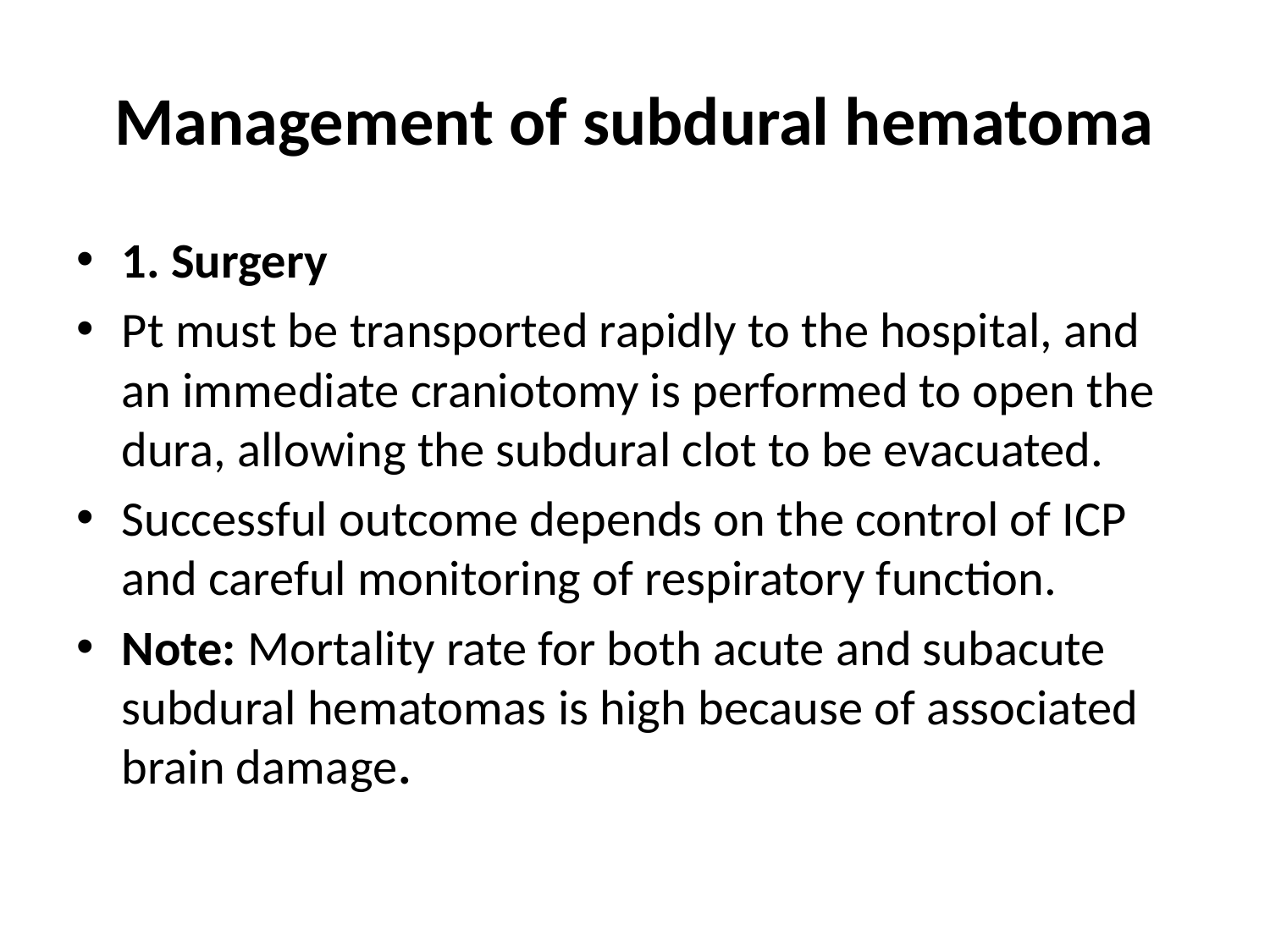

# Management of subdural hematoma
1. Surgery
Pt must be transported rapidly to the hospital, and an immediate craniotomy is performed to open the dura, allowing the subdural clot to be evacuated.
Successful outcome depends on the control of ICP and careful monitoring of respiratory function.
Note: Mortality rate for both acute and subacute subdural hematomas is high because of associated brain damage.